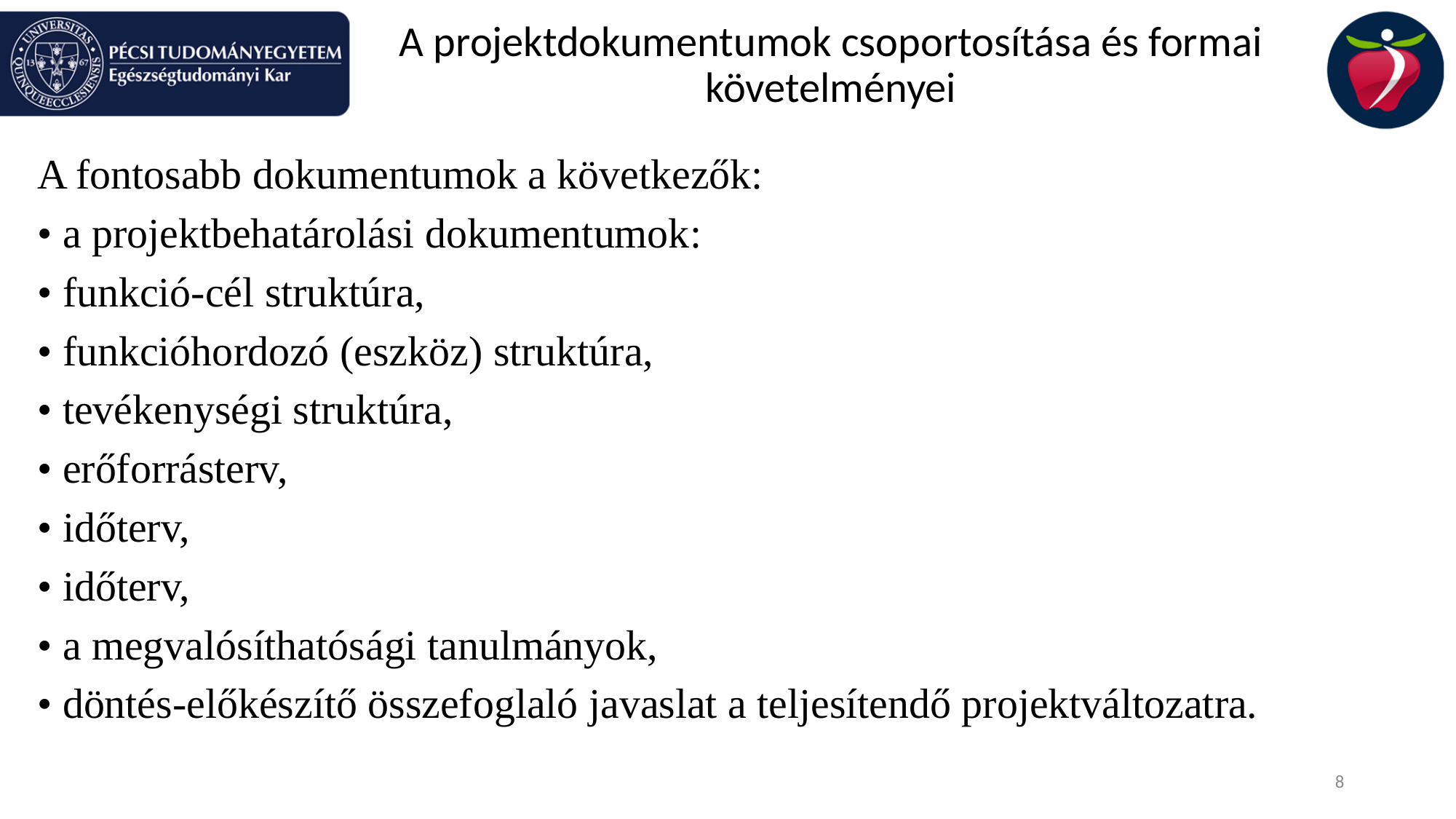

# A projektdokumentumok csoportosítása és formai követelményei
A fontosabb dokumentumok a következők:
• a projektbehatárolási dokumentumok:
• funkció-cél struktúra,
• funkcióhordozó (eszköz) struktúra,
• tevékenységi struktúra,
• erőforrásterv,
• időterv,
• időterv,
• a megvalósíthatósági tanulmányok,
• döntés-előkészítő összefoglaló javaslat a teljesítendő projektváltozatra.

8